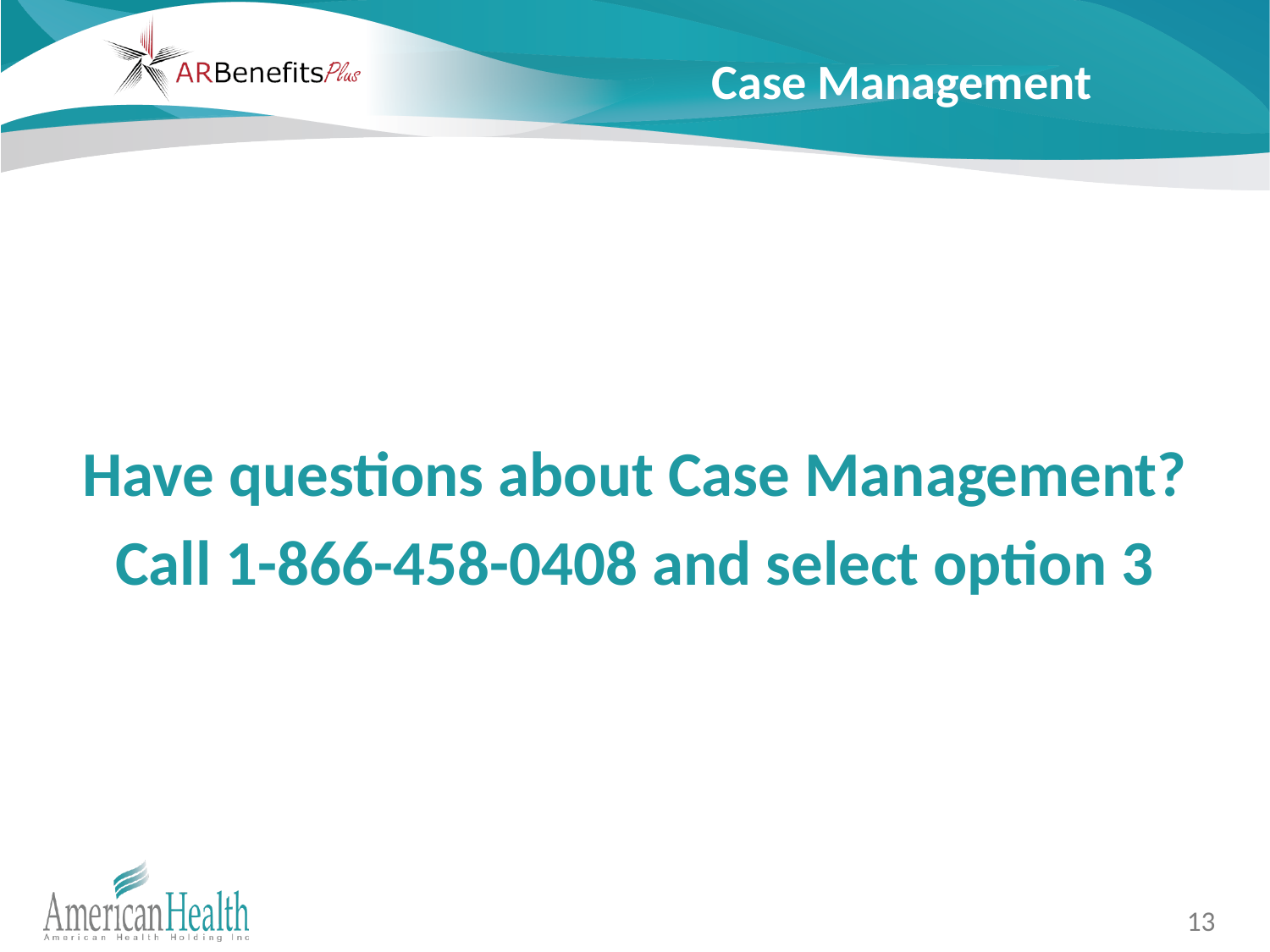

# Case Management
Have questions about Case Management?
Call 1-866-458-0408 and select option 3